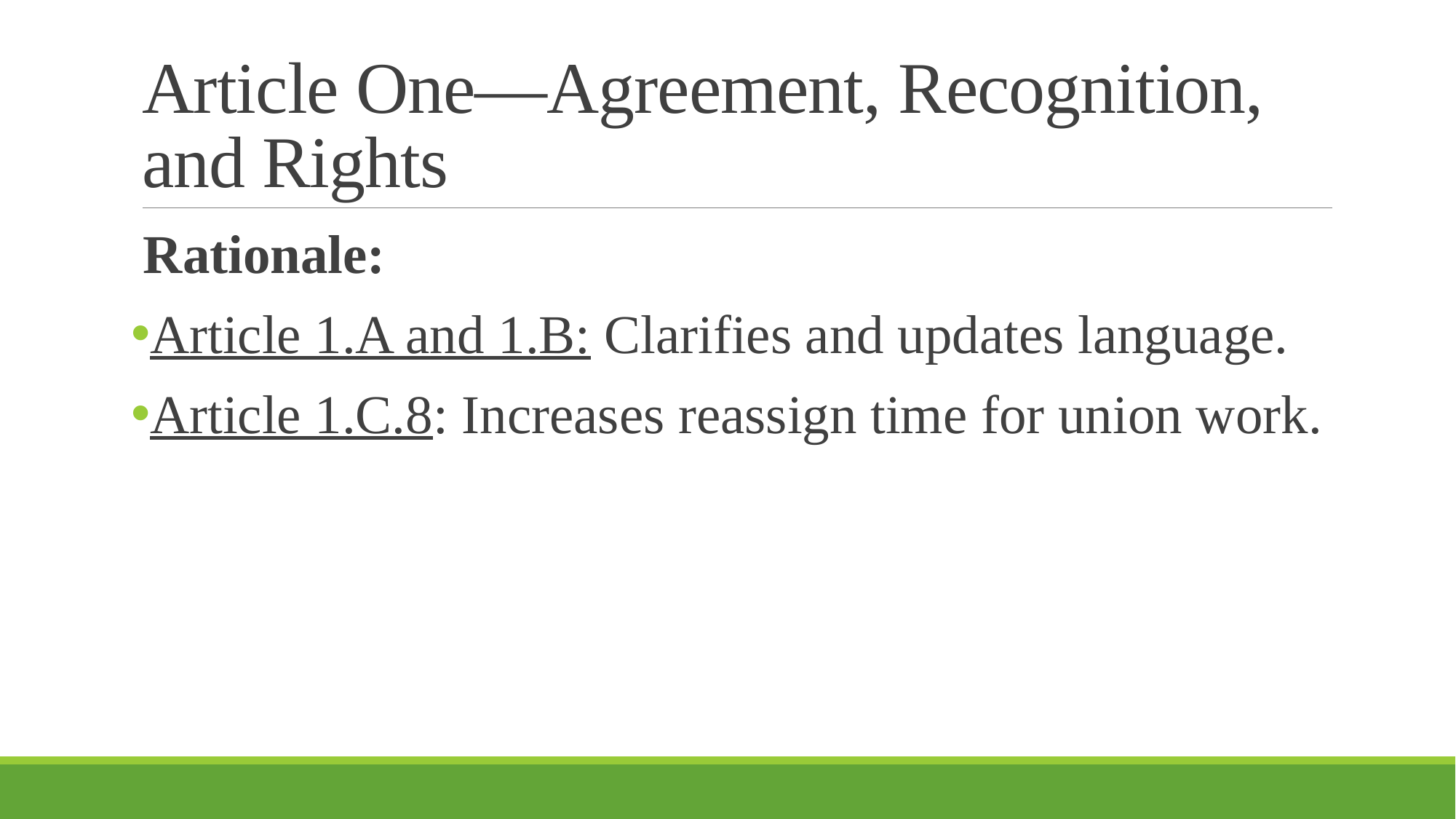

# Article One—Agreement, Recognition, and Rights
Rationale:
Article 1.A and 1.B: Clarifies and updates language.
Article 1.C.8: Increases reassign time for union work.